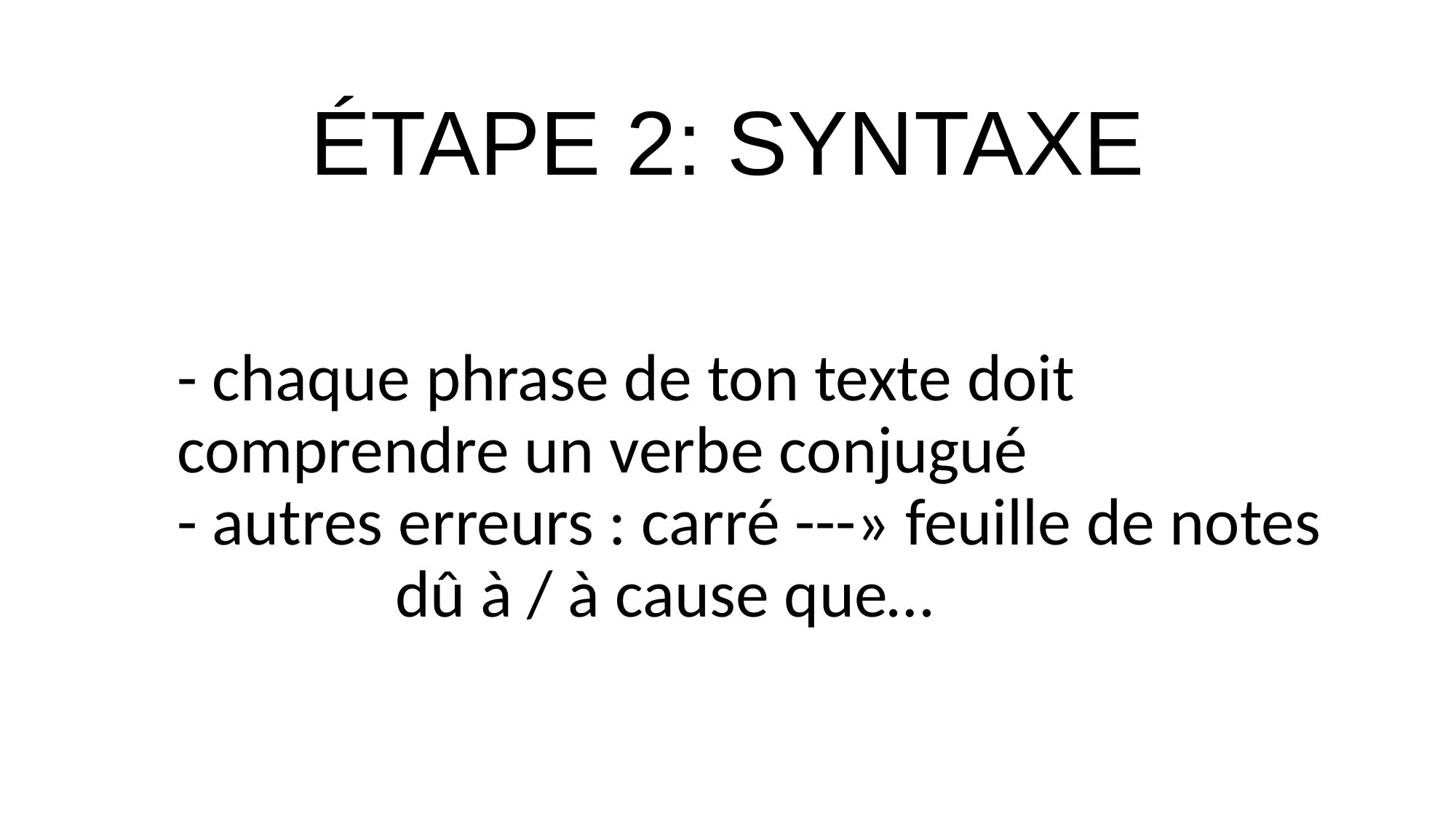

ÉTAPE 2: SYNTAXE
# - chaque phrase de ton texte doit comprendre un verbe conjugué - autres erreurs : carré ---» feuille de notes dû à / à cause que…